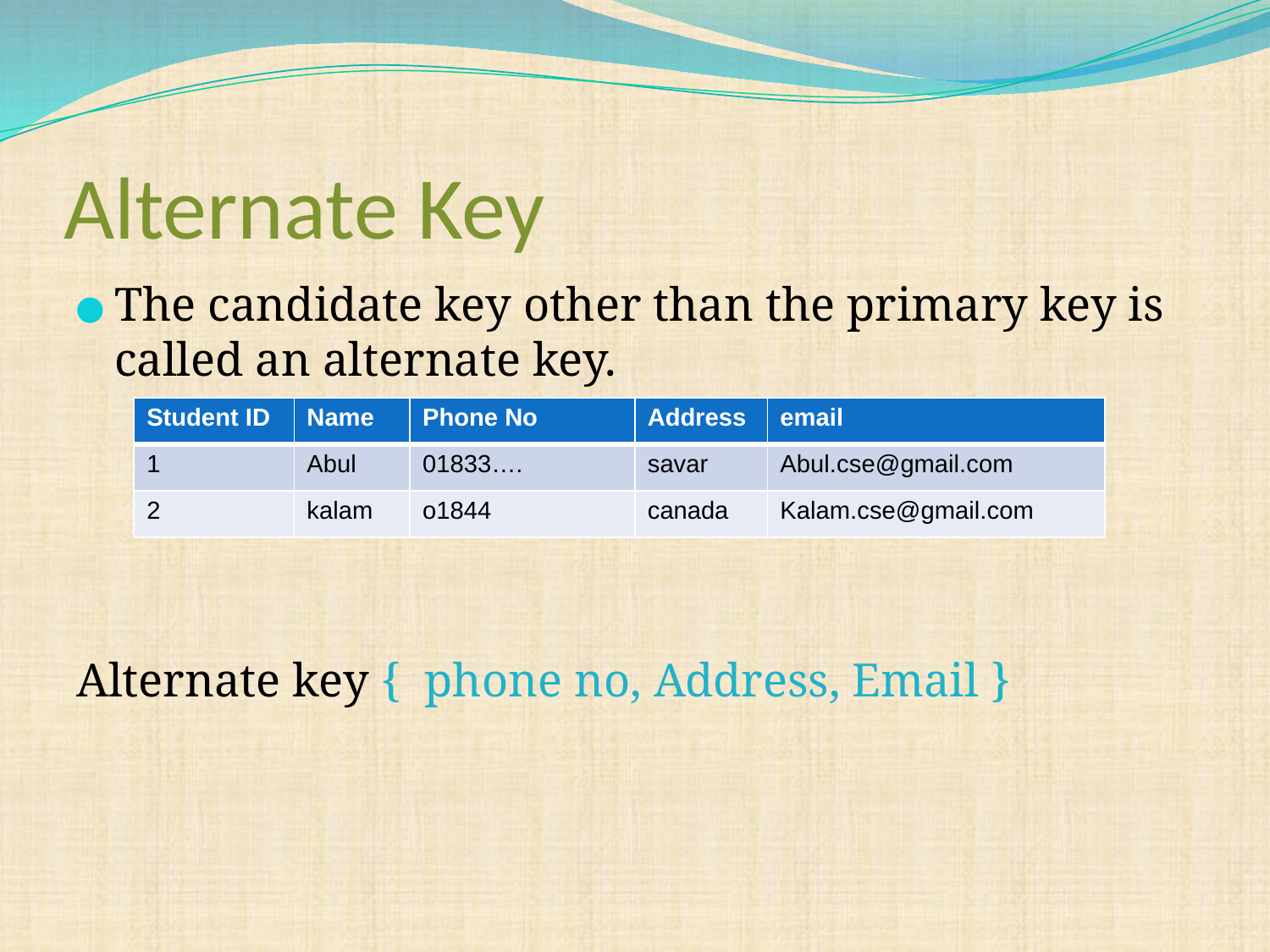

# Alternate Key
The candidate key other than the primary key is called an alternate key.

Alternate key {  phone no, Address, Email }

| Student ID | Name | Phone No | Address | email |
| --- | --- | --- | --- | --- |
| 1 | Abul | 01833…. | savar | Abul.cse@gmail.com |
| 2 | kalam | o1844 | canada | Kalam.cse@gmail.com |